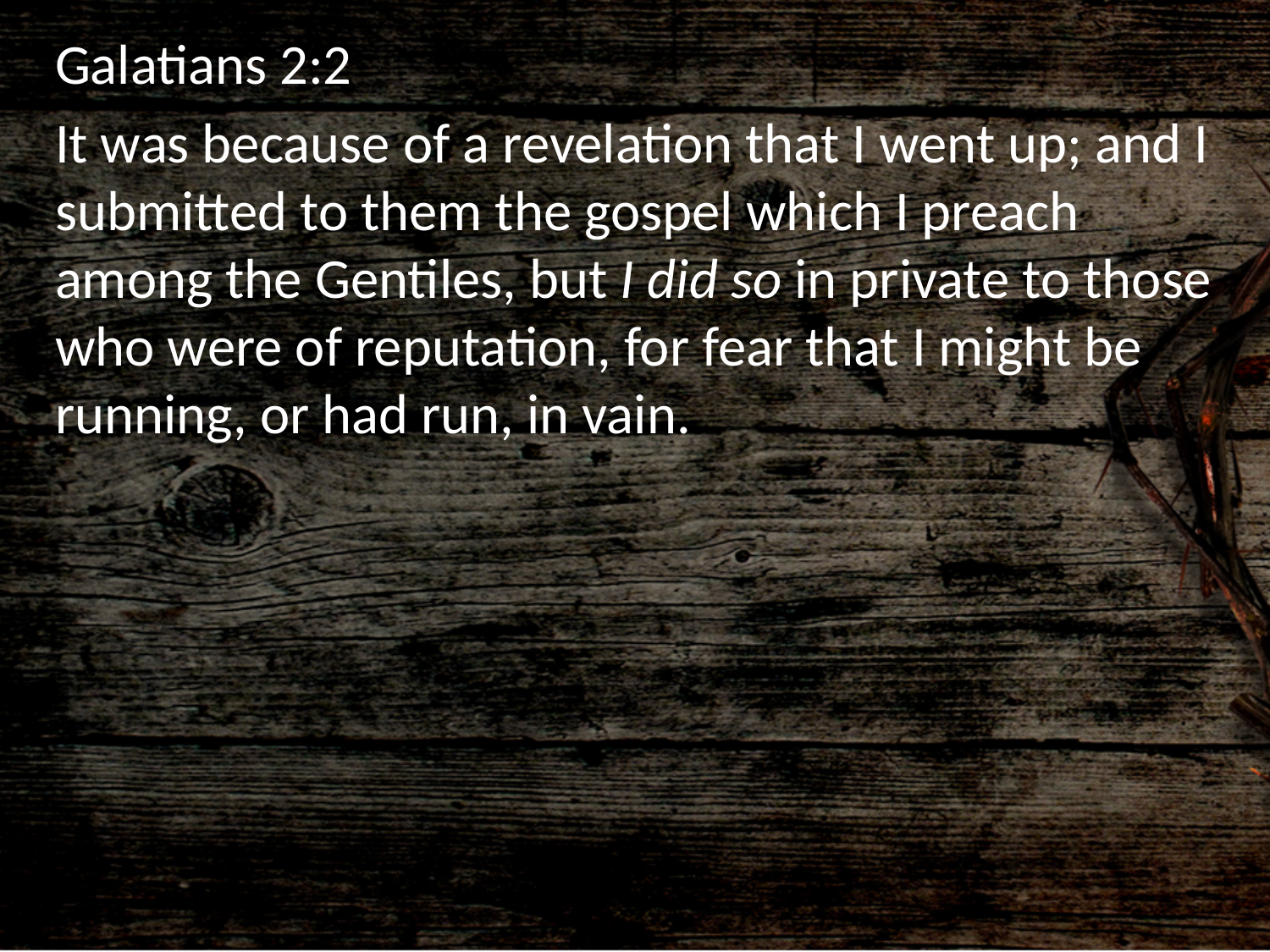

Galatians 2:2
It was because of a revelation that I went up; and I submitted to them the gospel which I preach among the Gentiles, but I did so in private to those who were of reputation, for fear that I might be running, or had run, in vain.